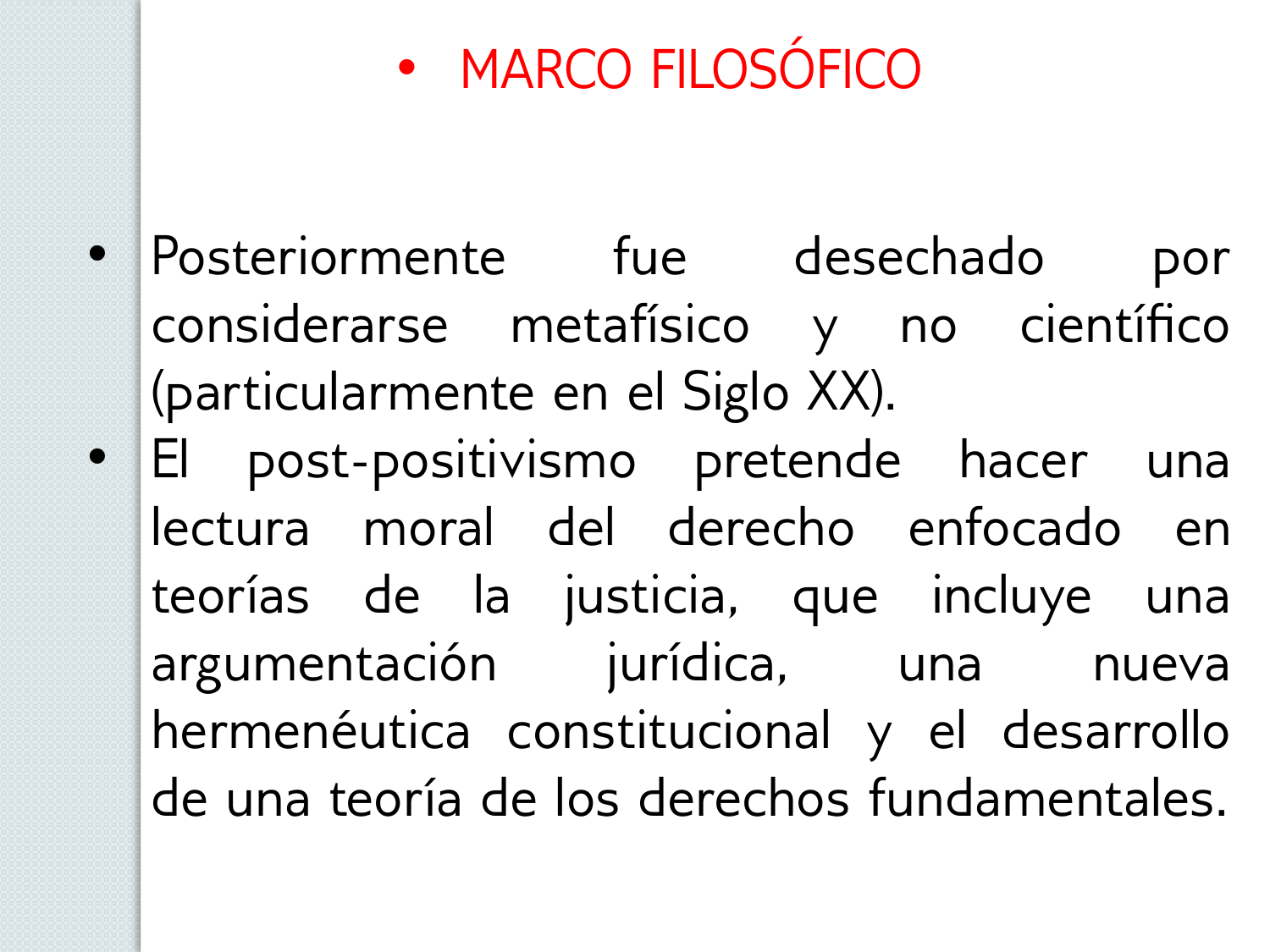

MARCO FILOSÓFICO

Posteriormente fue desechado por considerarse metafísico y no científico (particularmente en el Siglo XX).
El post-positivismo pretende hacer una lectura moral del derecho enfocado en teorías de la justicia, que incluye una argumentación jurídica, una nueva hermenéutica constitucional y el desarrollo de una teoría de los derechos fundamentales.